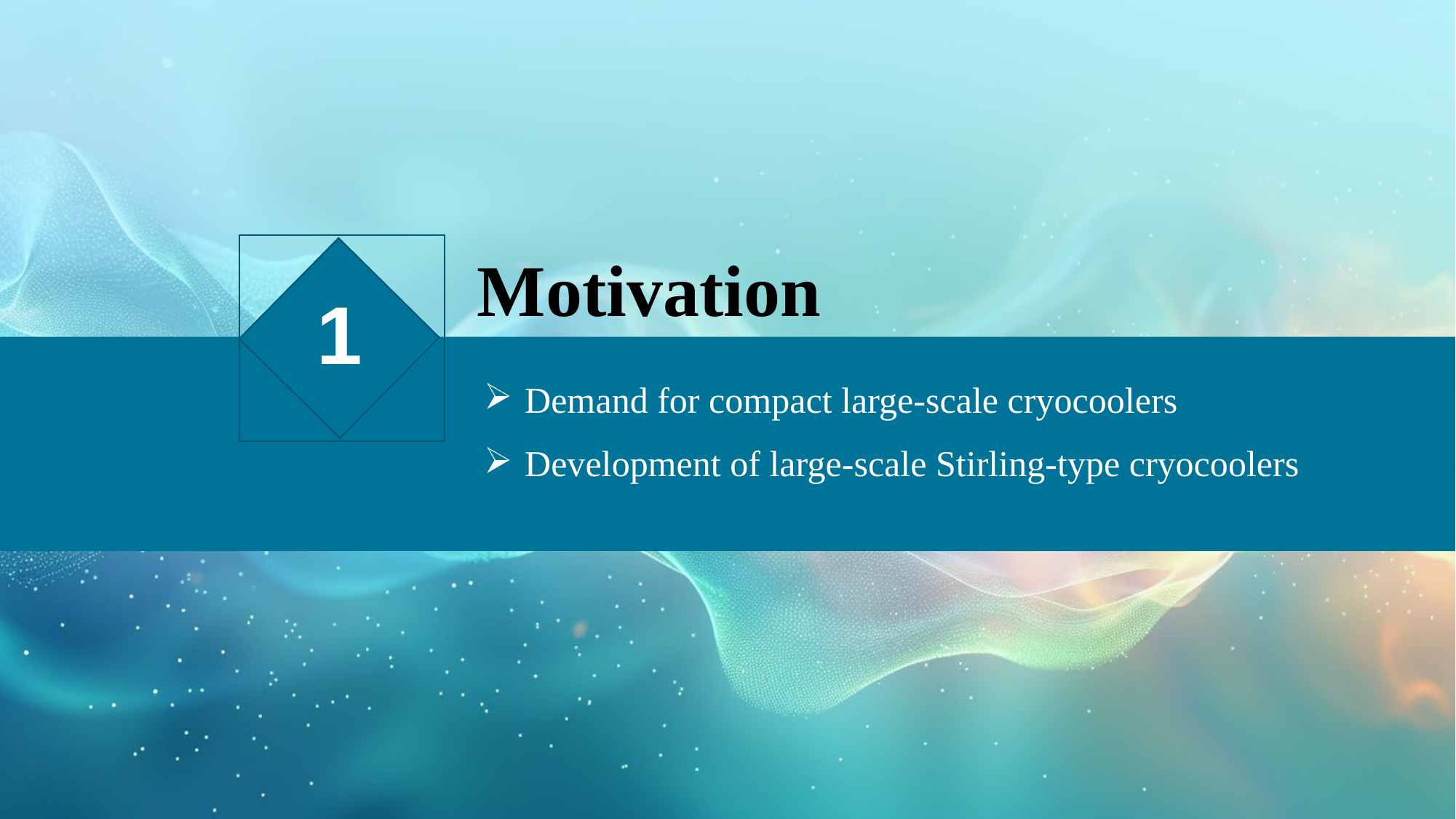

# Motivation

1

Demand for compact large-scale cryocoolers
Development of large-scale Stirling-type cryocoolers